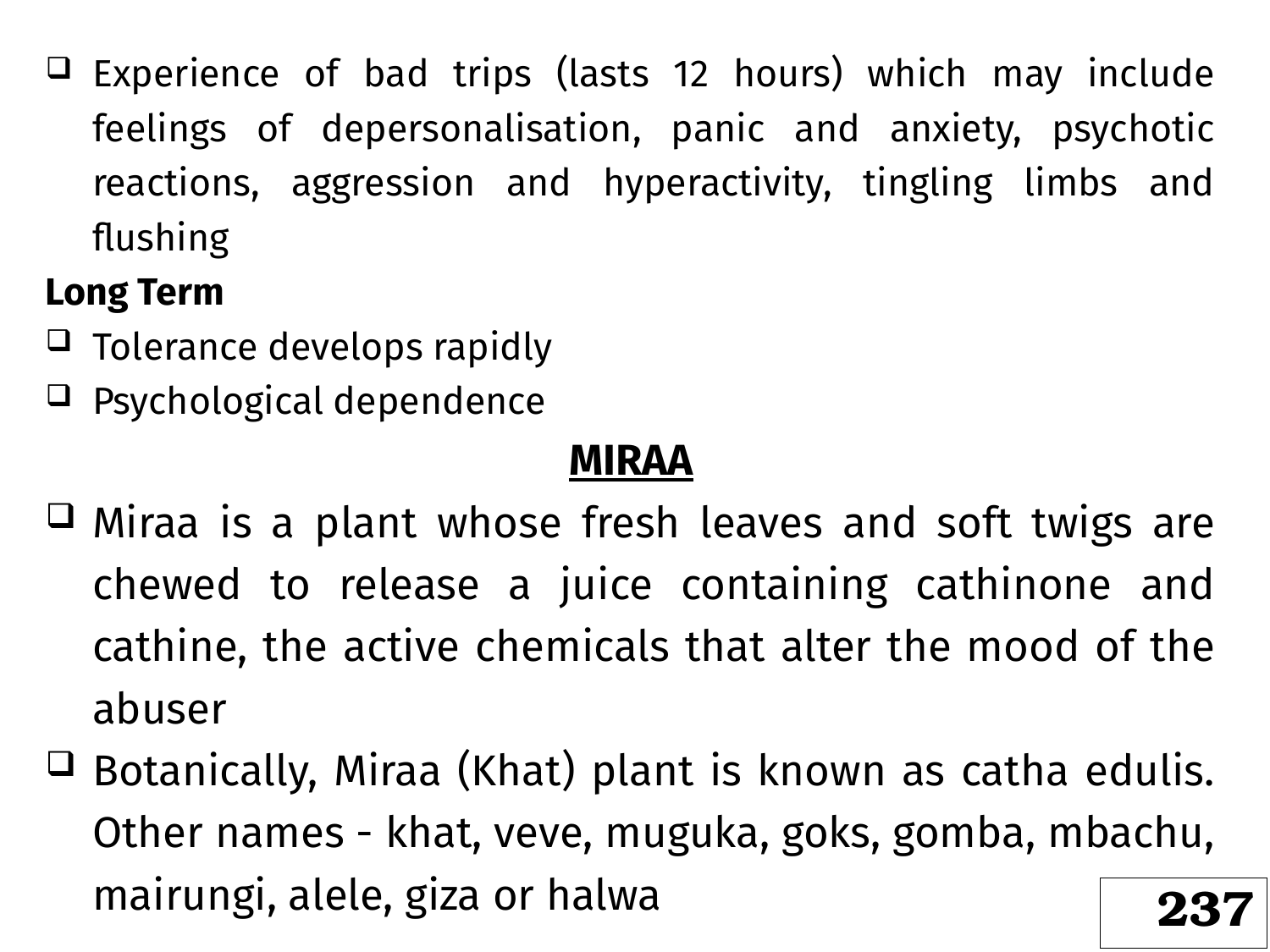

Experience of bad trips (lasts 12 hours) which may include feelings of depersonalisation, panic and anxiety, psychotic reactions, aggression and hyperactivity, tingling limbs and flushing
Long Term
Tolerance develops rapidly
Psychological dependence
MIRAA
Miraa is a plant whose fresh leaves and soft twigs are chewed to release a juice containing cathinone and cathine, the active chemicals that alter the mood of the abuser
Botanically, Miraa (Khat) plant is known as catha edulis. Other names - khat, veve, muguka, goks, gomba, mbachu, mairungi, alele, giza or halwa

237